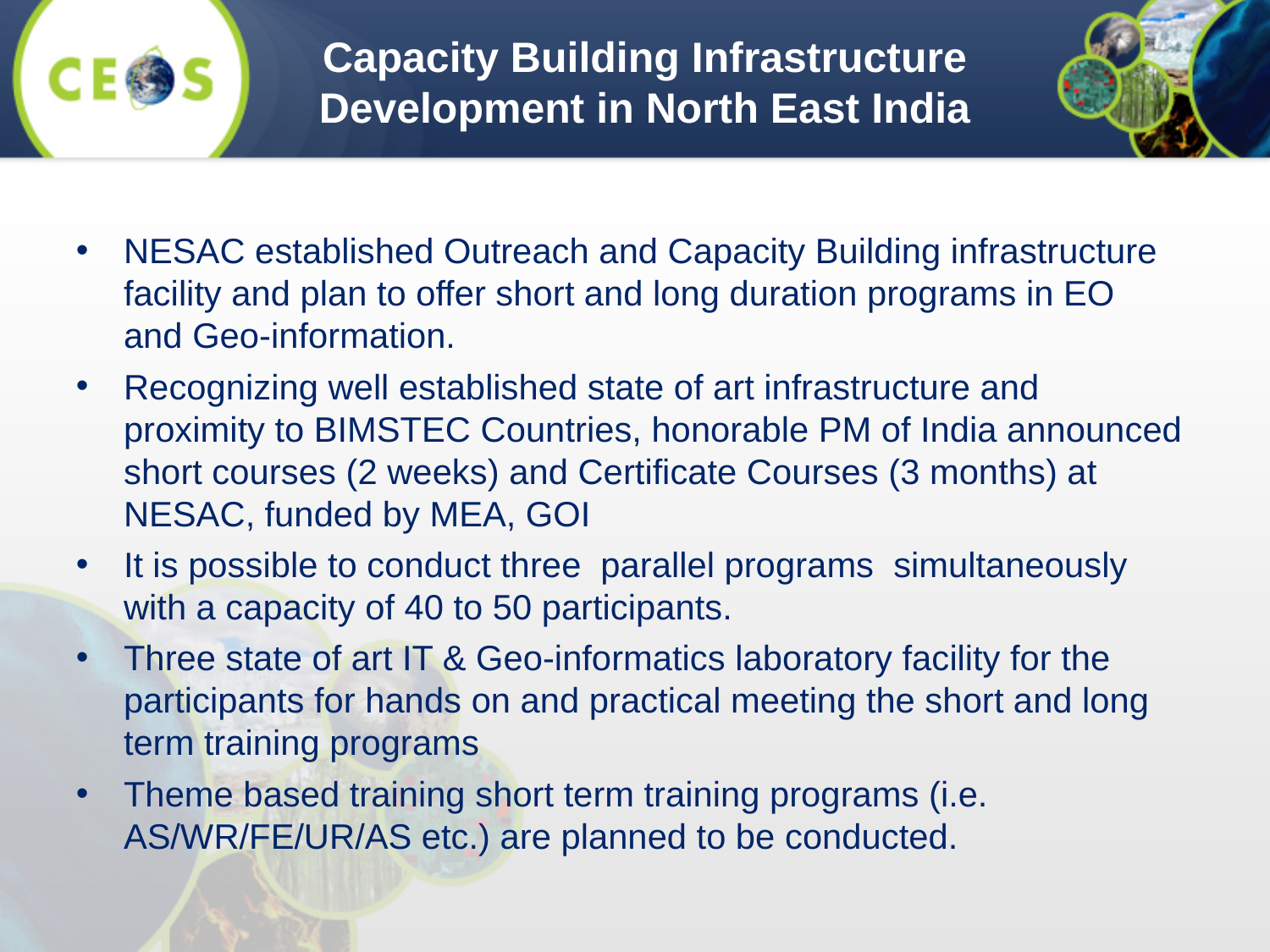

Capacity Building Infrastructure Development in North East India
NESAC established Outreach and Capacity Building infrastructure facility and plan to offer short and long duration programs in EO and Geo-information.
Recognizing well established state of art infrastructure and proximity to BIMSTEC Countries, honorable PM of India announced short courses (2 weeks) and Certificate Courses (3 months) at NESAC, funded by MEA, GOI
It is possible to conduct three  parallel programs  simultaneously with a capacity of 40 to 50 participants.
Three state of art IT & Geo-informatics laboratory facility for the participants for hands on and practical meeting the short and long term training programs
Theme based training short term training programs (i.e. AS/WR/FE/UR/AS etc.) are planned to be conducted.